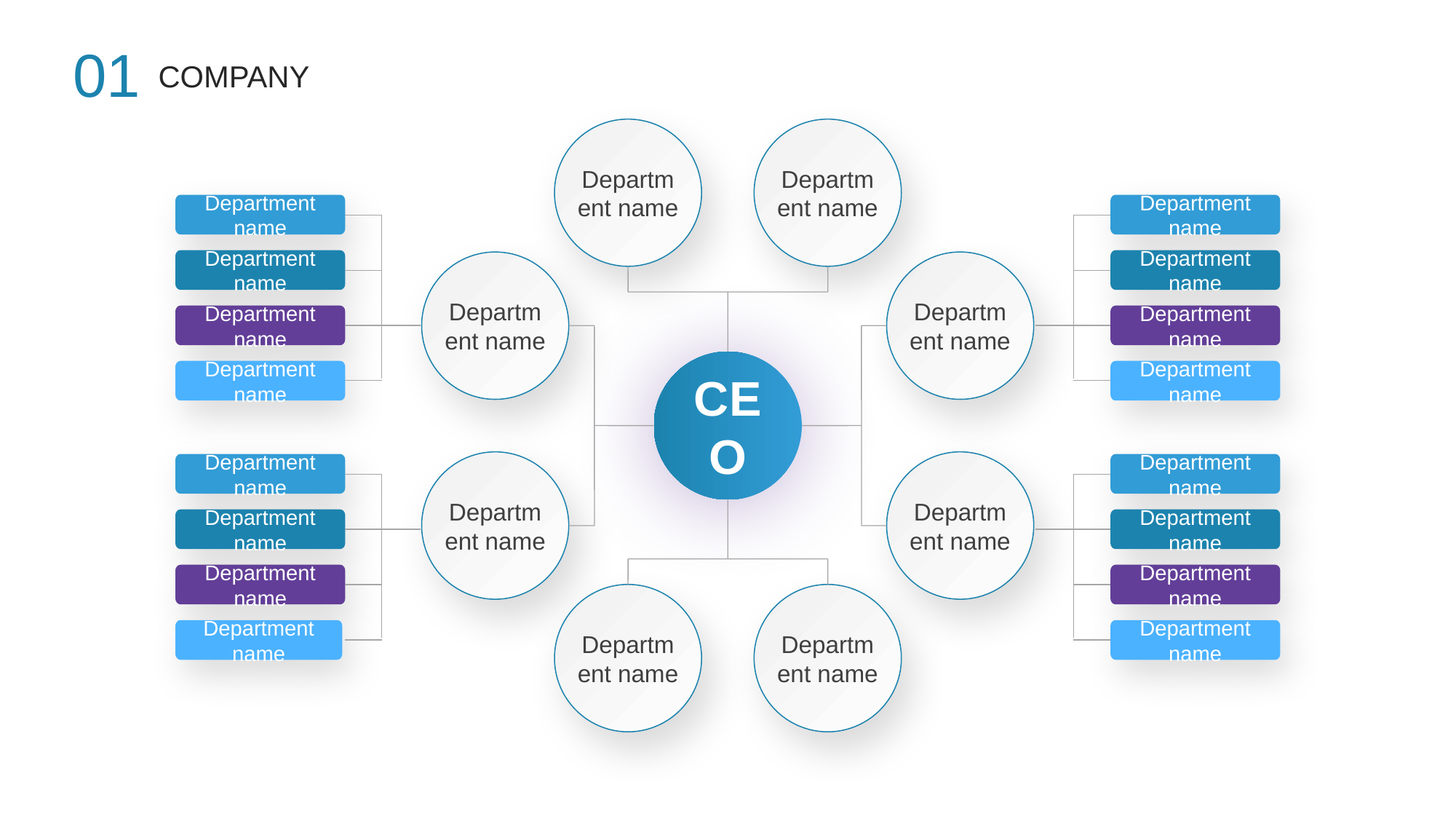

01
COMPANY
Department name
Department name
Department name
Department name
Department name
Department name
Department name
Department name

Department name
Department name
CEO
Department name
Department name
Department name
Department name
Department name
Department name
Department name
Department name
Department name
Department name
Department name
Department name
Department name
Department name